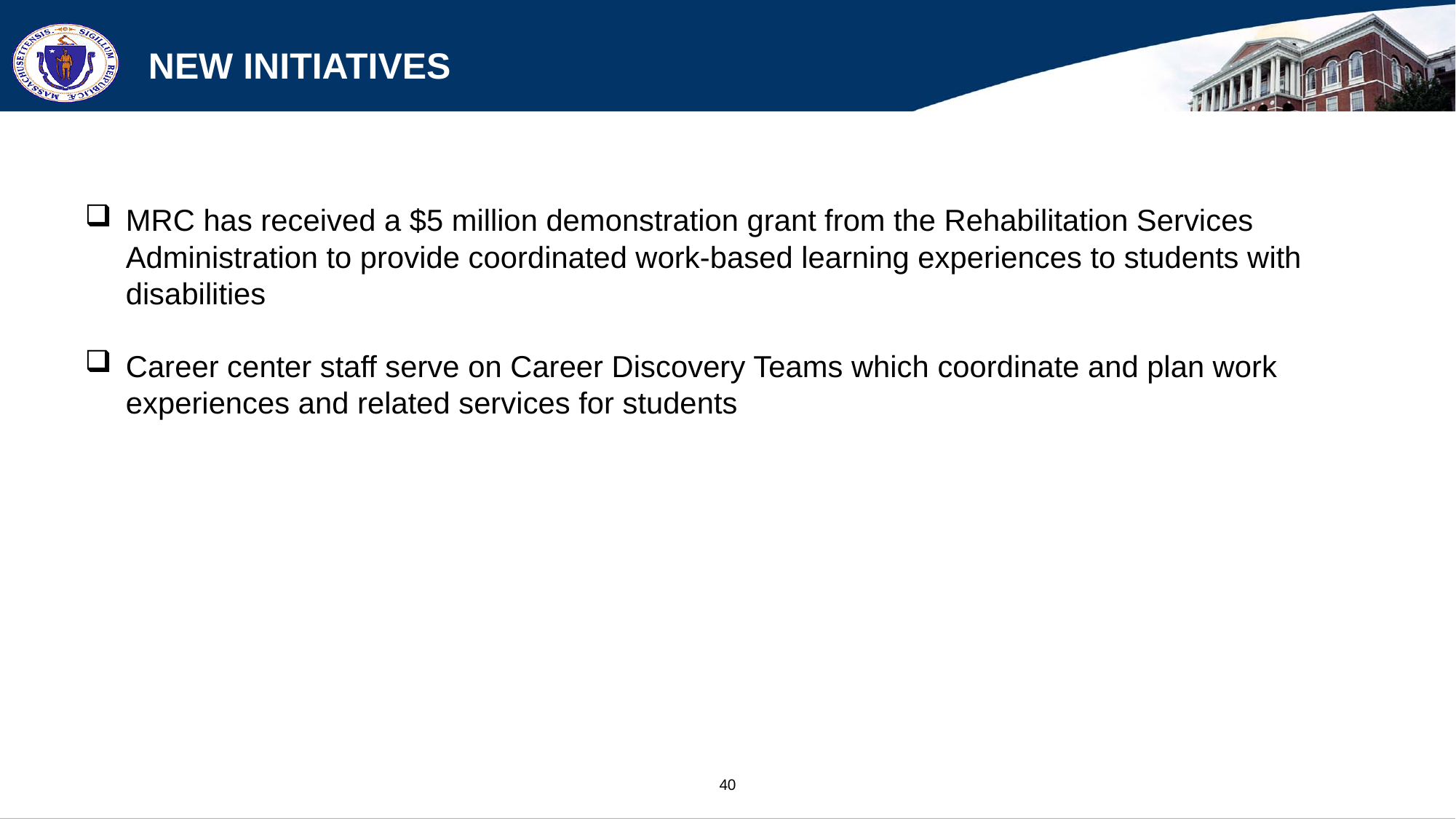

# New Initiatives

MRC has received a $5 million demonstration grant from the Rehabilitation Services Administration to provide coordinated work-based learning experiences to students with disabilities

Career center staff serve on Career Discovery Teams which coordinate and plan work experiences and related services for students